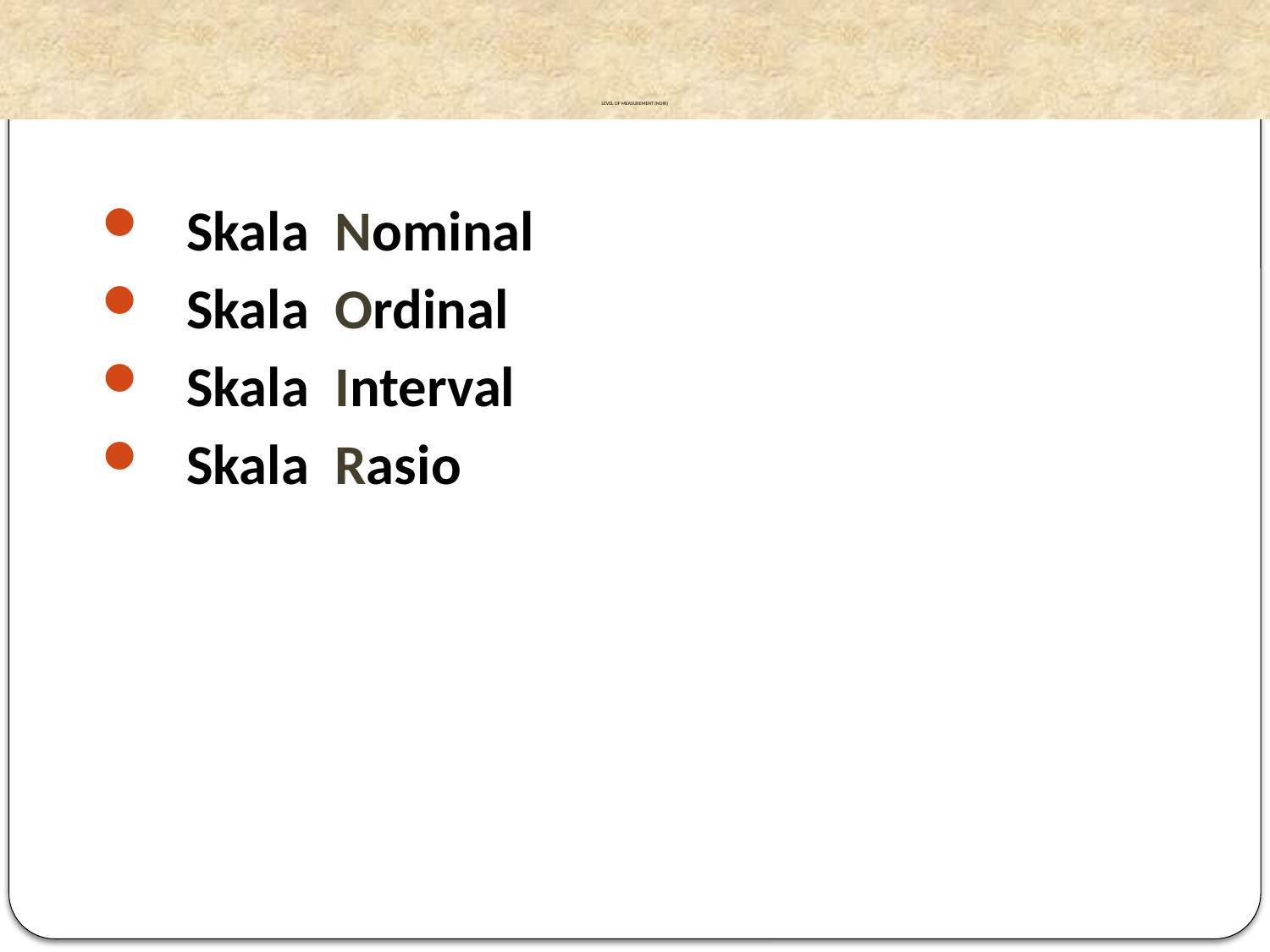

# LEVEL OF MEASUREMENT (NOIR)
Skala  Nominal
Skala  Ordinal
Skala  Interval
Skala  Rasio